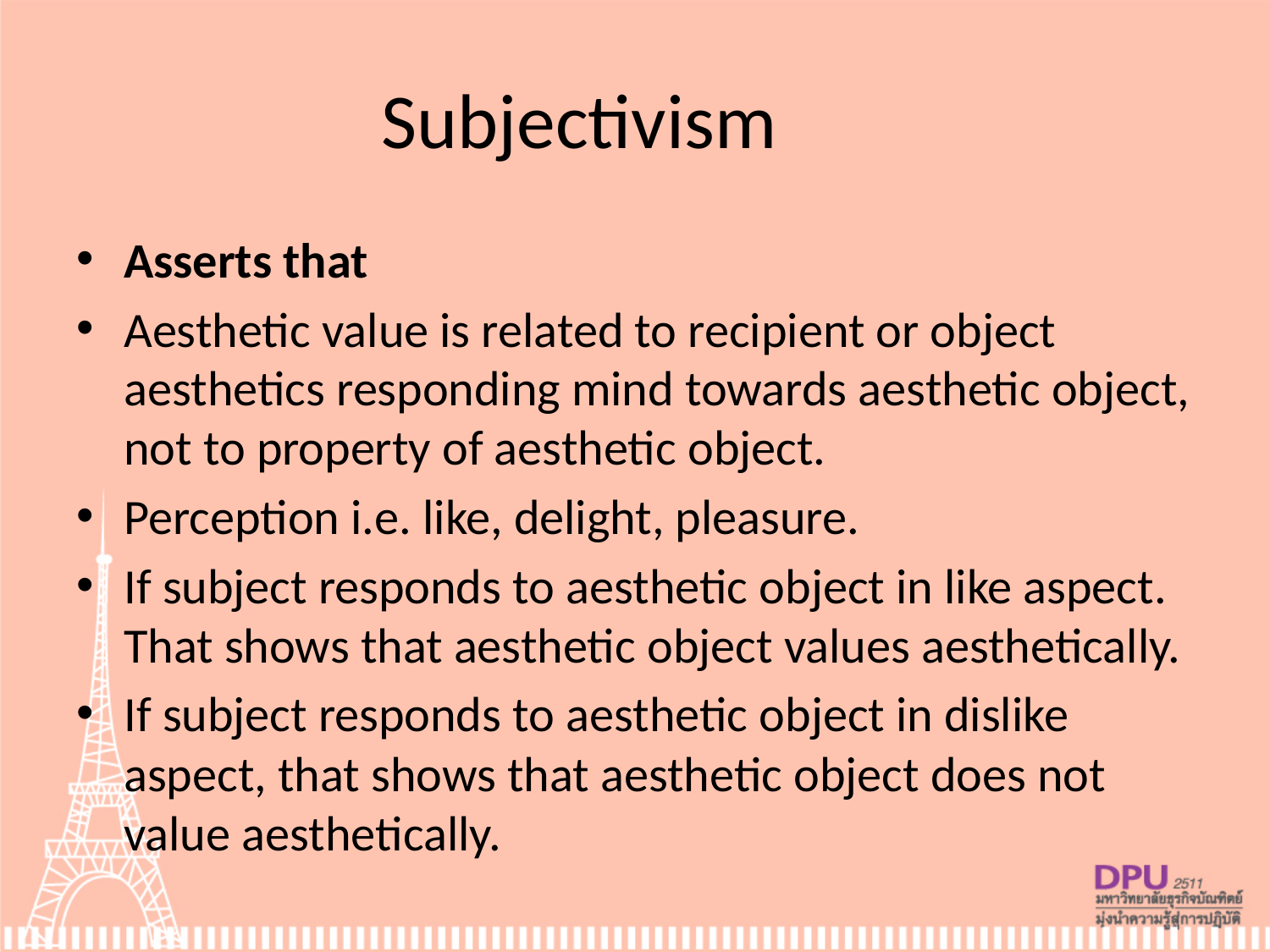

# Subjectivism
Asserts that
Aesthetic value is related to recipient or object aesthetics responding mind towards aesthetic object, not to property of aesthetic object.
Perception i.e. like, delight, pleasure.
If subject responds to aesthetic object in like aspect. That shows that aesthetic object values aesthetically.
If subject responds to aesthetic object in dislike aspect, that shows that aesthetic object does not value aesthetically.